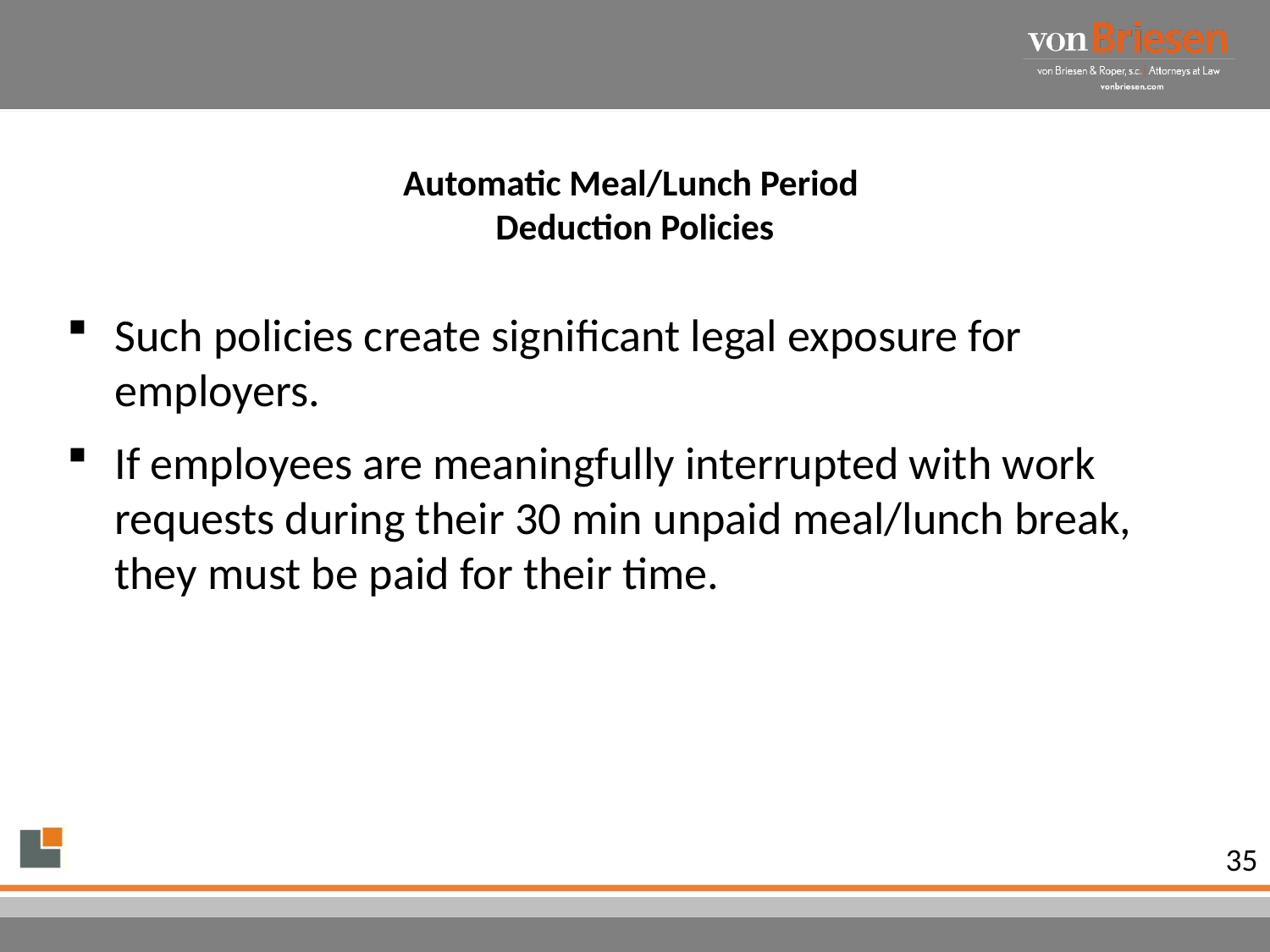

# Automatic Meal/Lunch Period Deduction Policies
Such policies create significant legal exposure for employers.
If employees are meaningfully interrupted with work requests during their 30 min unpaid meal/lunch break, they must be paid for their time.

35